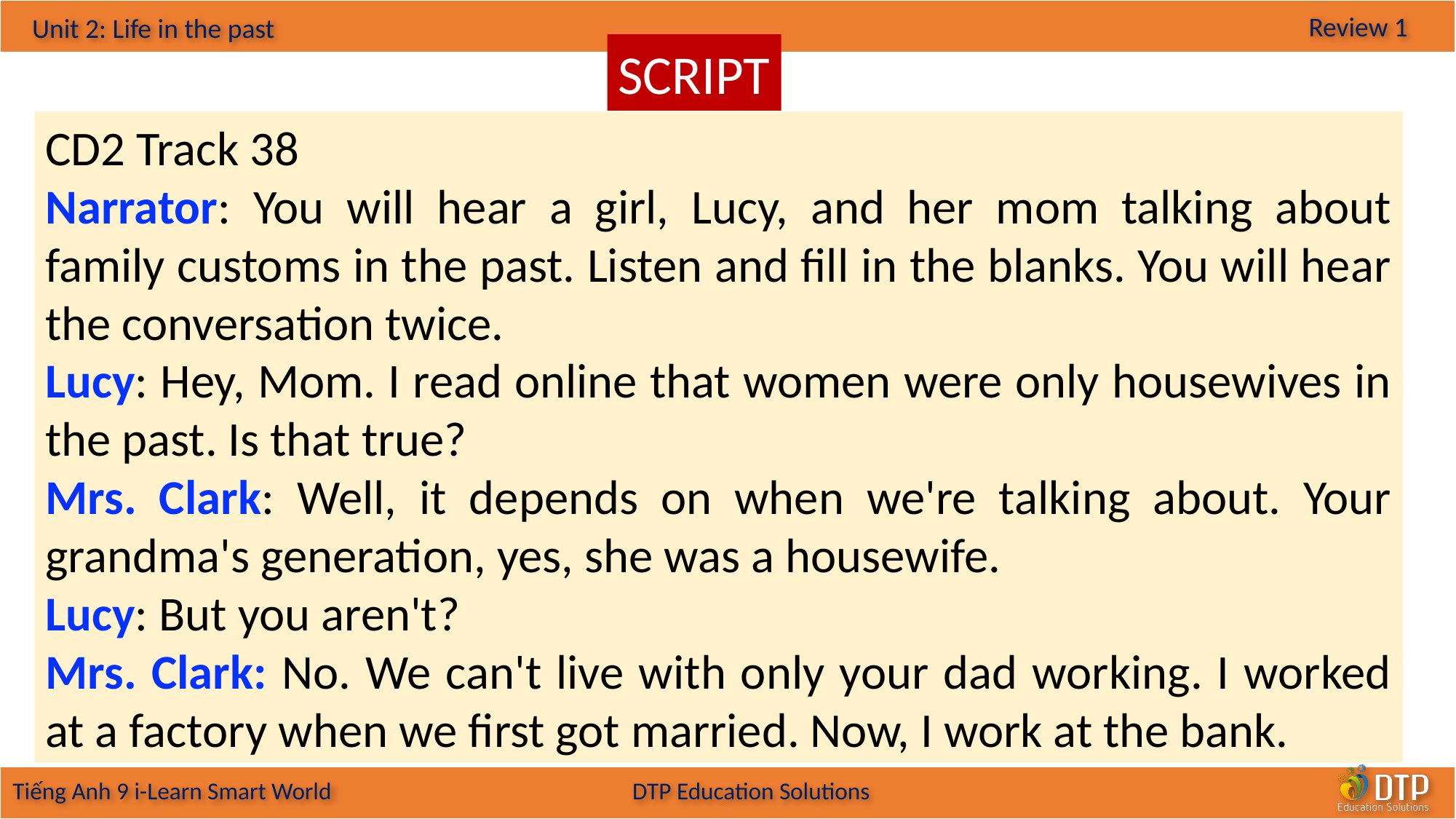

SCRIPT
CD2 Track 38
Narrator: You will hear a girl, Lucy, and her mom talking about family customs in the past. Listen and fill in the blanks. You will hear the conversation twice.
Lucy: Hey, Mom. I read online that women were only housewives in the past. Is that true?
Mrs. Clark: Well, it depends on when we're talking about. Your grandma's generation, yes, she was a housewife.
Lucy: But you aren't?
Mrs. Clark: No. We can't live with only your dad working. I worked at a factory when we first got married. Now, I work at the bank.